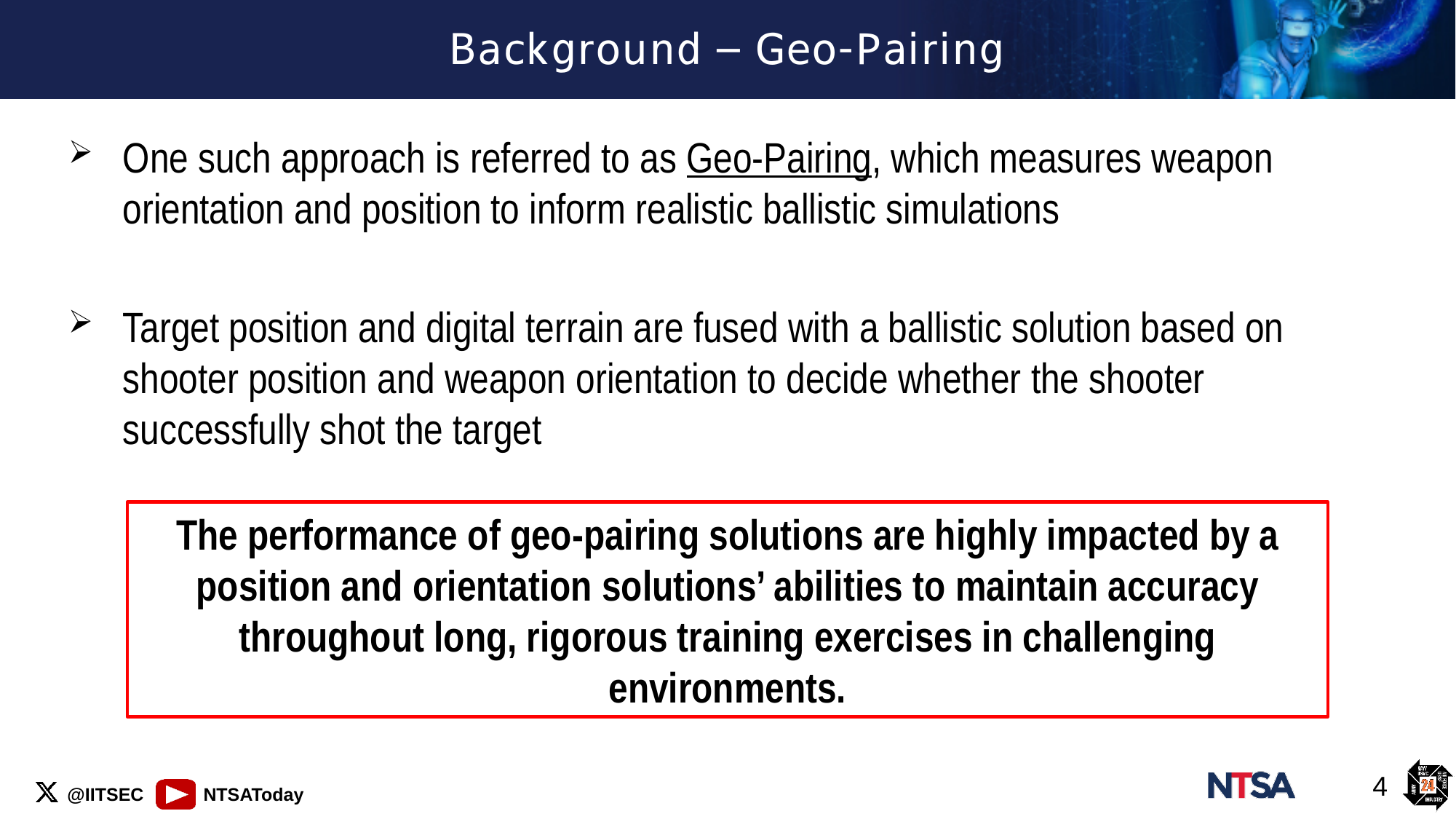

# Background – Geo-Pairing
One such approach is referred to as Geo-Pairing, which measures weapon orientation and position to inform realistic ballistic simulations

Target position and digital terrain are fused with a ballistic solution based on shooter position and weapon orientation to decide whether the shooter successfully shot the target
The performance of geo-pairing solutions are highly impacted by a position and orientation solutions’ abilities to maintain accuracy throughout long, rigorous training exercises in challenging environments.
4